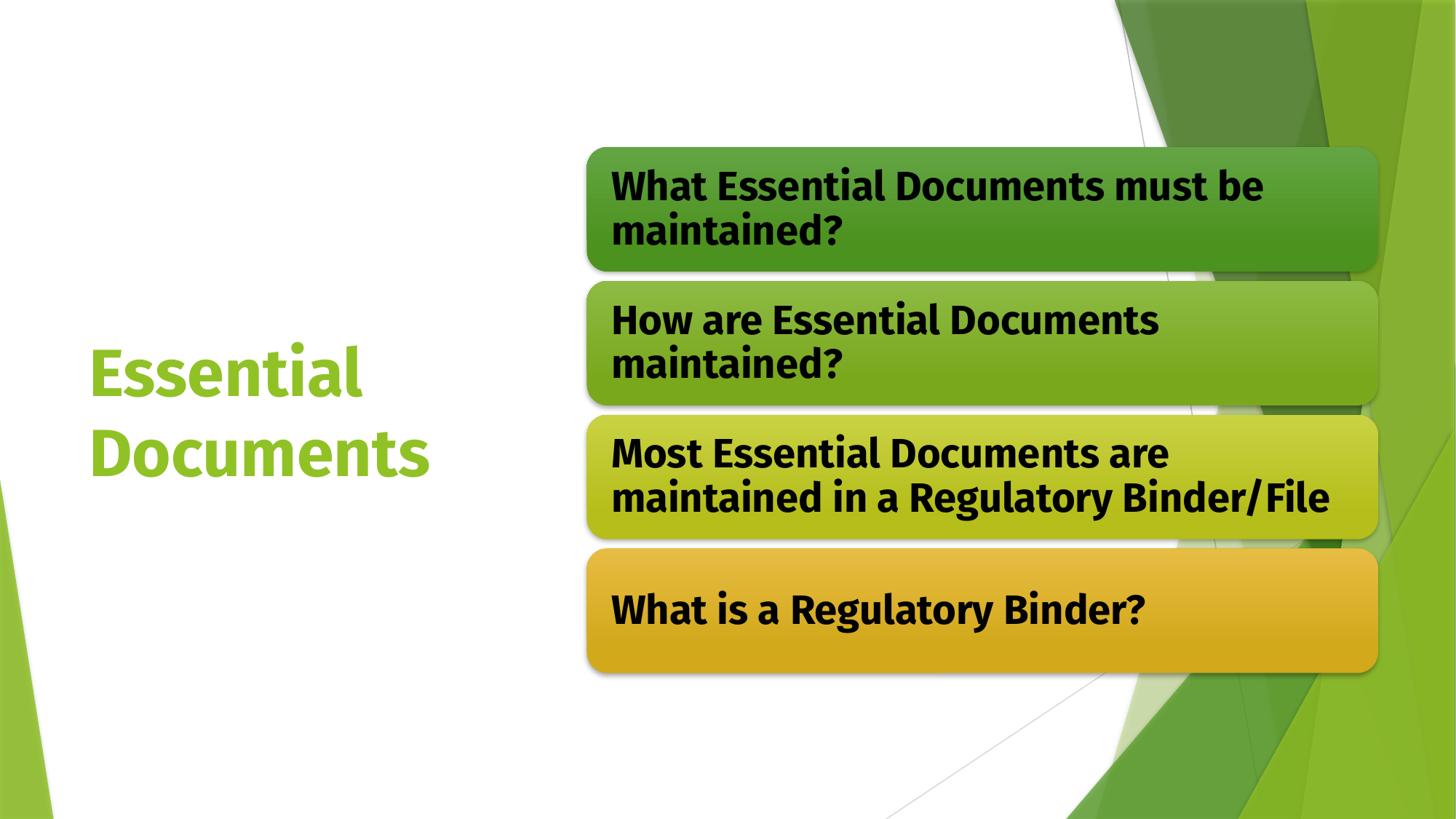

What Essential Documents must be maintained?
How are Essential Documents maintained?
Most Essential Documents are maintained in a Regulatory Binder/File
What is a Regulatory Binder?
# Essential Documents